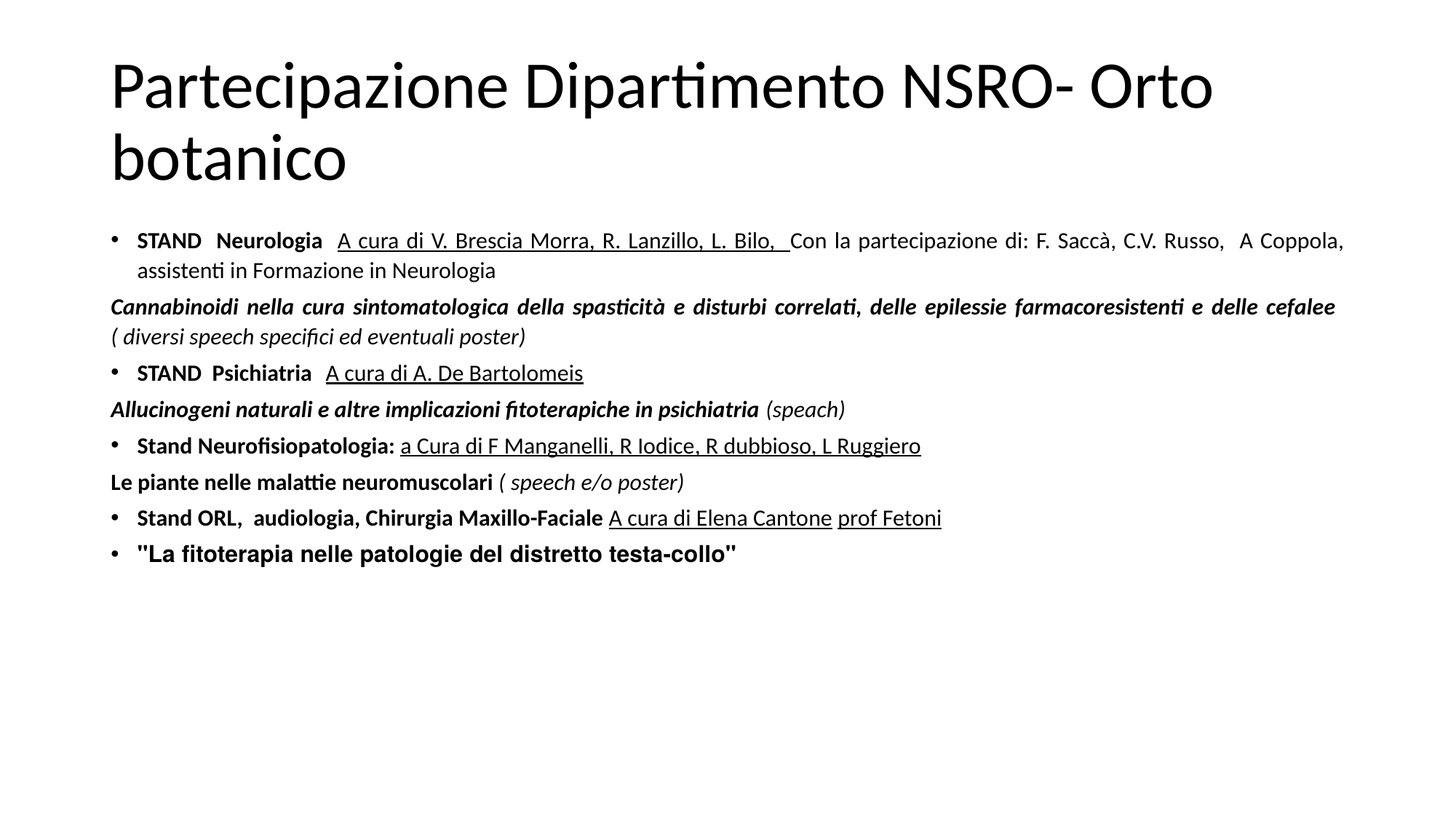

# Partecipazione Dipartimento NSRO- Orto botanico
STAND  Neurologia  A cura di V. Brescia Morra, R. Lanzillo, L. Bilo,  Con la partecipazione di: F. Saccà, C.V. Russo,  A Coppola, assistenti in Formazione in Neurologia
Cannabinoidi nella cura sintomatologica della spasticità e disturbi correlati, delle epilessie farmacoresistenti e delle cefalee  ( diversi speech specifici ed eventuali poster)
STAND  Psichiatria	 A cura di A. De Bartolomeis
Allucinogeni naturali e altre implicazioni fitoterapiche in psichiatria (speach)
Stand Neurofisiopatologia: a Cura di F Manganelli, R Iodice, R dubbioso, L Ruggiero
Le piante nelle malattie neuromuscolari ( speech e/o poster)
Stand ORL,  audiologia, Chirurgia Maxillo-Faciale A cura di Elena Cantone prof Fetoni
"La fitoterapia nelle patologie del distretto testa-collo"